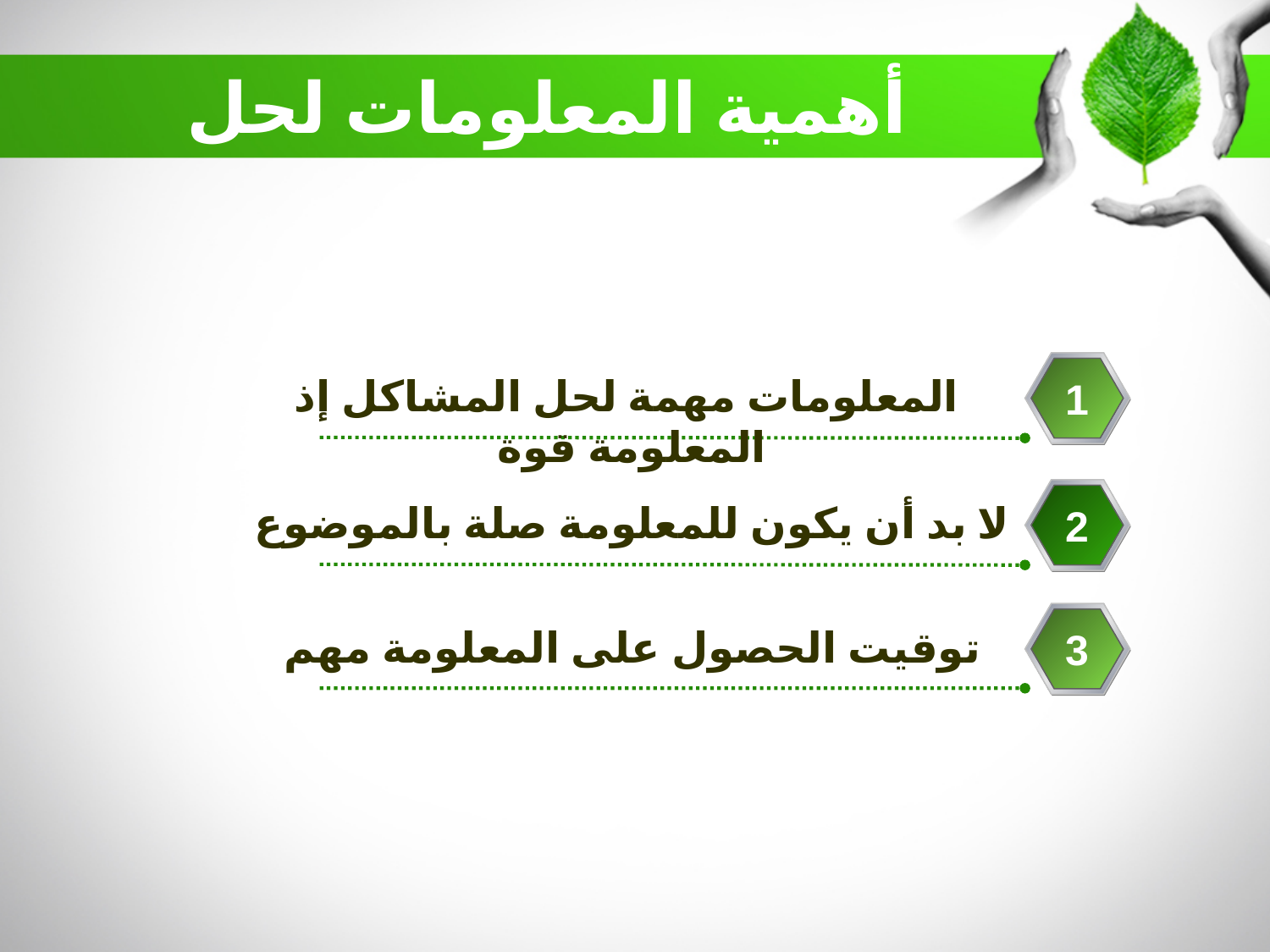

أهمية المعلومات لحل المشكلات

المعلومات مهمة لحل المشاكل إذ المعلومة قوة
1

لا بد أن يكون للمعلومة صلة بالموضوع
2

توقيت الحصول على المعلومة مهم
3